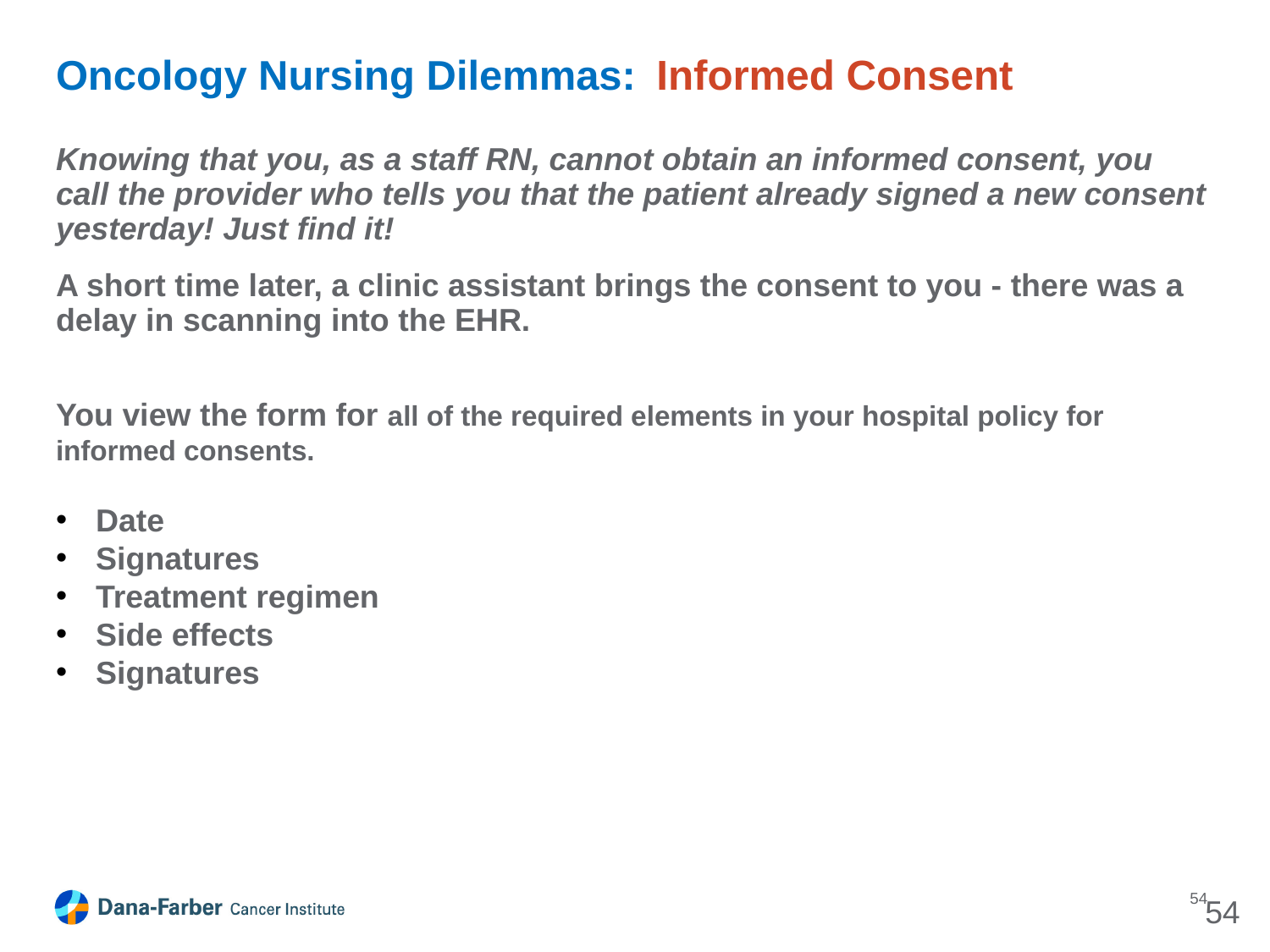

# Oncology Nursing Dilemmas:  Informed Consent
Knowing that you, as a staff RN, cannot obtain an informed consent, you call the provider who tells you that the patient already signed a new consent yesterday! Just find it!
A short time later, a clinic assistant brings the consent to you - there was a delay in scanning into the EHR.

You view the form for all of the required elements in your hospital policy for informed consents.

Date
Signatures
Treatment regimen
Side effects
Signatures
54